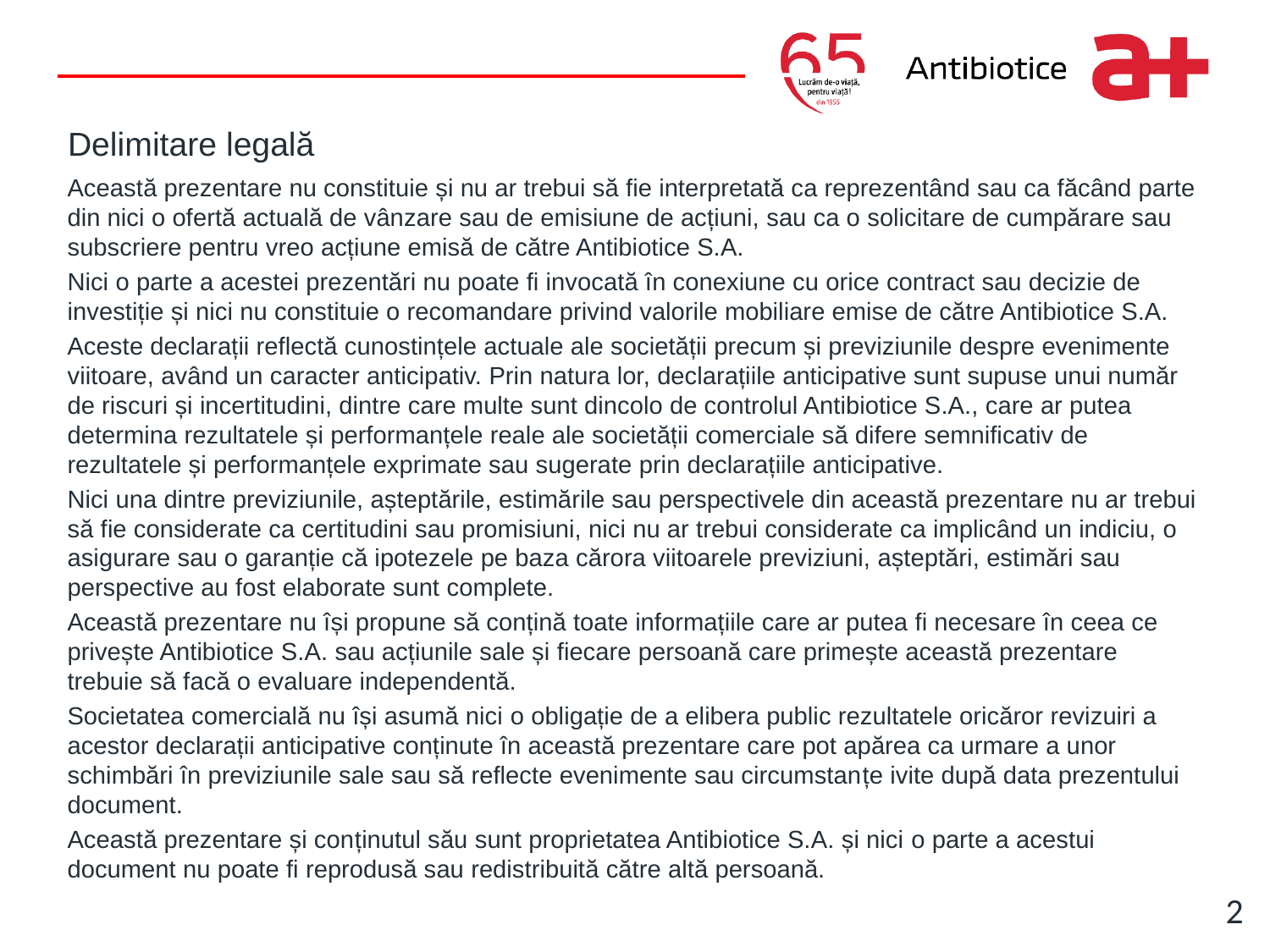

Write it here
# Delimitare legală
Această prezentare nu constituie și nu ar trebui să fie interpretată ca reprezentând sau ca făcând parte din nici o ofertă actuală de vânzare sau de emisiune de acțiuni, sau ca o solicitare de cumpărare sau subscriere pentru vreo acțiune emisă de către Antibiotice S.A.
Nici o parte a acestei prezentări nu poate fi invocată în conexiune cu orice contract sau decizie de investiție și nici nu constituie o recomandare privind valorile mobiliare emise de către Antibiotice S.A.
Aceste declarații reflectă cunostințele actuale ale societății precum și previziunile despre evenimente viitoare, având un caracter anticipativ. Prin natura lor, declarațiile anticipative sunt supuse unui număr de riscuri și incertitudini, dintre care multe sunt dincolo de controlul Antibiotice S.A., care ar putea determina rezultatele și performanțele reale ale societății comerciale să difere semnificativ de rezultatele și performanțele exprimate sau sugerate prin declarațiile anticipative.
Nici una dintre previziunile, așteptările, estimările sau perspectivele din această prezentare nu ar trebui să fie considerate ca certitudini sau promisiuni, nici nu ar trebui considerate ca implicând un indiciu, o asigurare sau o garanție că ipotezele pe baza cărora viitoarele previziuni, așteptări, estimări sau perspective au fost elaborate sunt complete.
Această prezentare nu își propune să conțină toate informațiile care ar putea fi necesare în ceea ce privește Antibiotice S.A. sau acțiunile sale și fiecare persoană care primește această prezentare trebuie să facă o evaluare independentă.
Societatea comercială nu își asumă nici o obligație de a elibera public rezultatele oricăror revizuiri a acestor declarații anticipative conținute în această prezentare care pot apărea ca urmare a unor schimbări în previziunile sale sau să reflecte evenimente sau circumstanțe ivite după data prezentului document.
Această prezentare și conținutul său sunt proprietatea Antibiotice S.A. și nici o parte a acestui document nu poate fi reprodusă sau redistribuită către altă persoană.

2